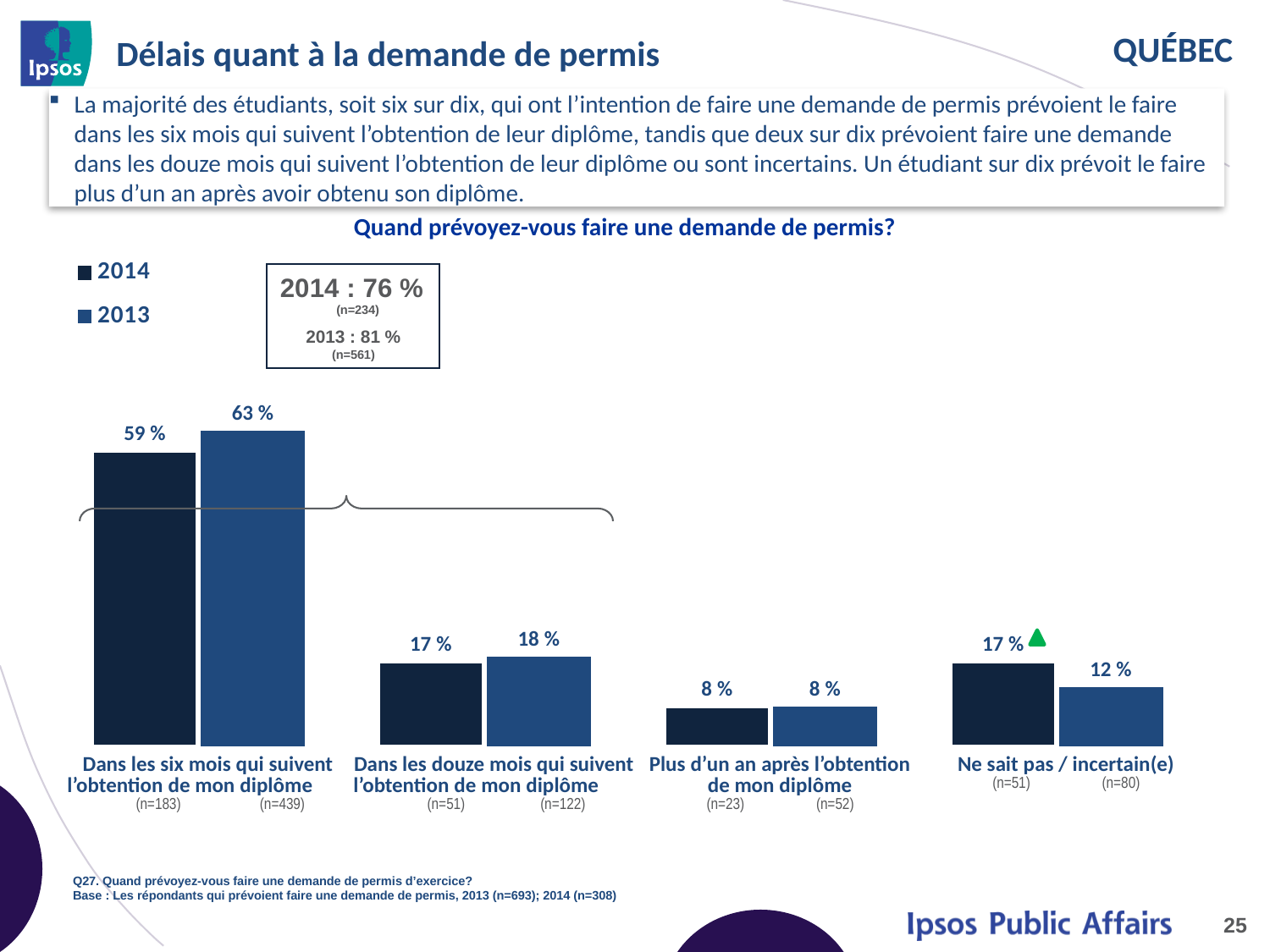

# Délais quant à la demande de permis
La majorité des étudiants, soit six sur dix, qui ont l’intention de faire une demande de permis prévoient le faire dans les six mois qui suivent l’obtention de leur diplôme, tandis que deux sur dix prévoient faire une demande dans les douze mois qui suivent l’obtention de leur diplôme ou sont incertains. Un étudiant sur dix prévoit le faire plus d’un an après avoir obtenu son diplôme.
Quand prévoyez-vous faire une demande de permis?

### Chart

| Category | 2014 | 2013 |
|---|---|---|
| Within six months after graduation | 0.59 | 0.63 |
| Within a year after graduation | 0.17 | 0.18 |
| More than a year after graduation | 0.08 | 0.08 |
| Don't know/unsure | 0.17 | 0.12 |
2014 : 76 %     (n=234)
2013 : 81 %
(n=561)

| Dans les six mois qui suivent l’obtention de mon diplôme (n=183) (n=439) | Dans les douze mois qui suivent l’obtention de mon diplôme (n=51) (n=122) | Plus d’un an après l’obtention de mon diplôme (n=23) (n=52) | Ne sait pas / incertain(e) (n=51) (n=80) |
| --- | --- | --- | --- |
Q27. Quand prévoyez-vous faire une demande de permis d’exercice?
Base : Les répondants qui prévoient faire une demande de permis, 2013 (n=693); 2014 (n=308)
25